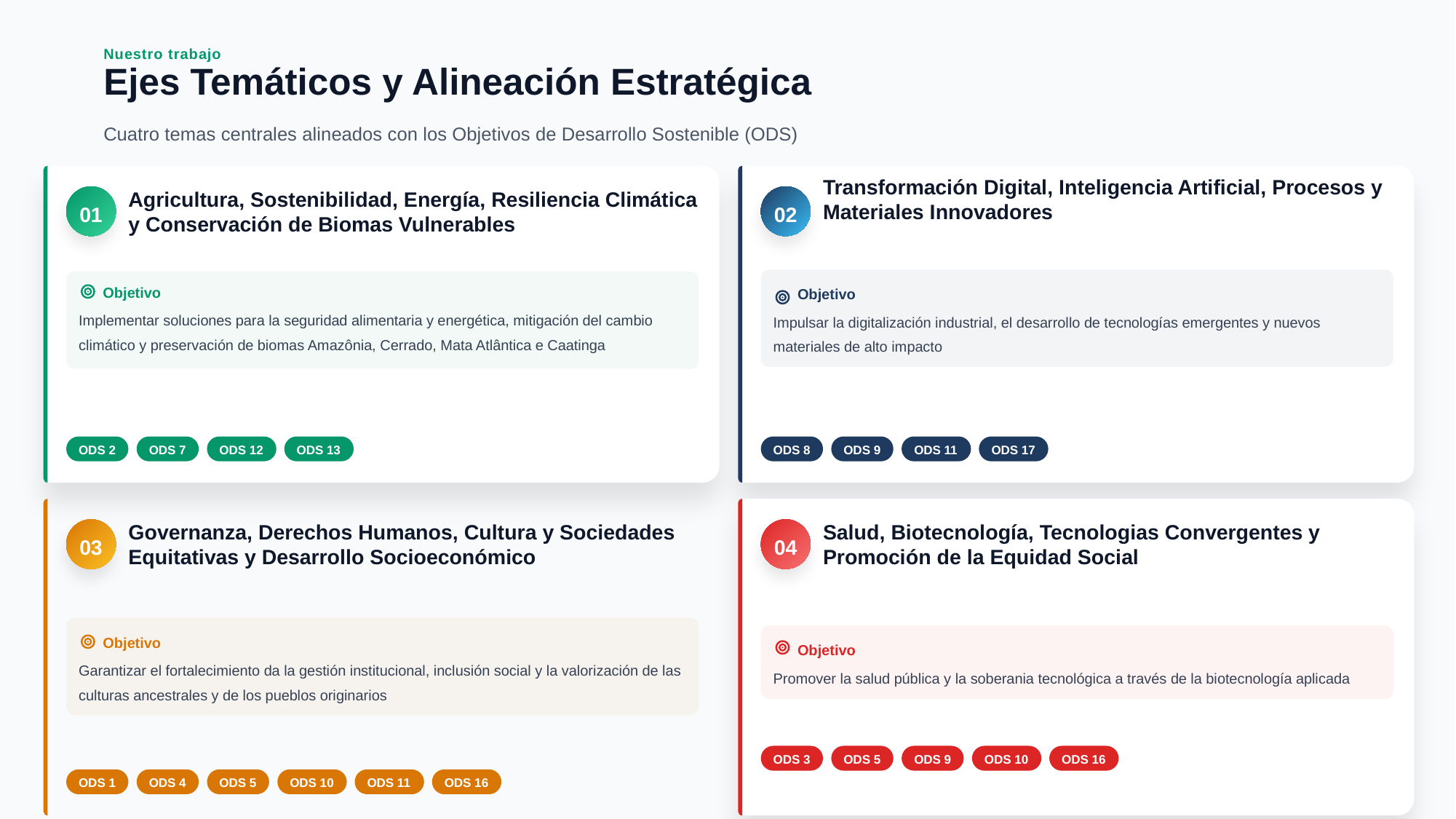

Nuestro trabajo
Ejes Temáticos y Alineación Estratégica
Cuatro temas centrales alineados con los Objetivos de Desarrollo Sostenible (ODS)

01

02

Agricultura, Sostenibilidad, Energía, Resiliencia Climática y Conservación de Biomas Vulnerables
Transformación Digital, Inteligencia Artificial, Procesos y Materiales Innovadores

Objetivo
Objetivo

Implementar soluciones para la seguridad alimentaria y energética, mitigación del cambio climático y preservación de biomas Amazônia, Cerrado, Mata Atlântica e Caatinga
Impulsar la digitalización industrial, el desarrollo de tecnologías emergentes y nuevos materiales de alto impacto

ODS 2

ODS 7

ODS 12

ODS 13

ODS 8

ODS 9

ODS 11

ODS 17

03

04

Governanza, Derechos Humanos, Cultura y Sociedades Equitativas y Desarrollo Socioeconómico
Salud, Biotecnología, Tecnologias Convergentes y Promoción de la Equidad Social

Objetivo

Objetivo

Garantizar el fortalecimiento da la gestión institucional, inclusión social y la valorización de las culturas ancestrales y de los pueblos originarios
Promover la salud pública y la soberania tecnológica a través de la biotecnología aplicada

ODS 3

ODS 5

ODS 9

ODS 10

ODS 16

ODS 1

ODS 4

ODS 5

ODS 10

ODS 11

ODS 16